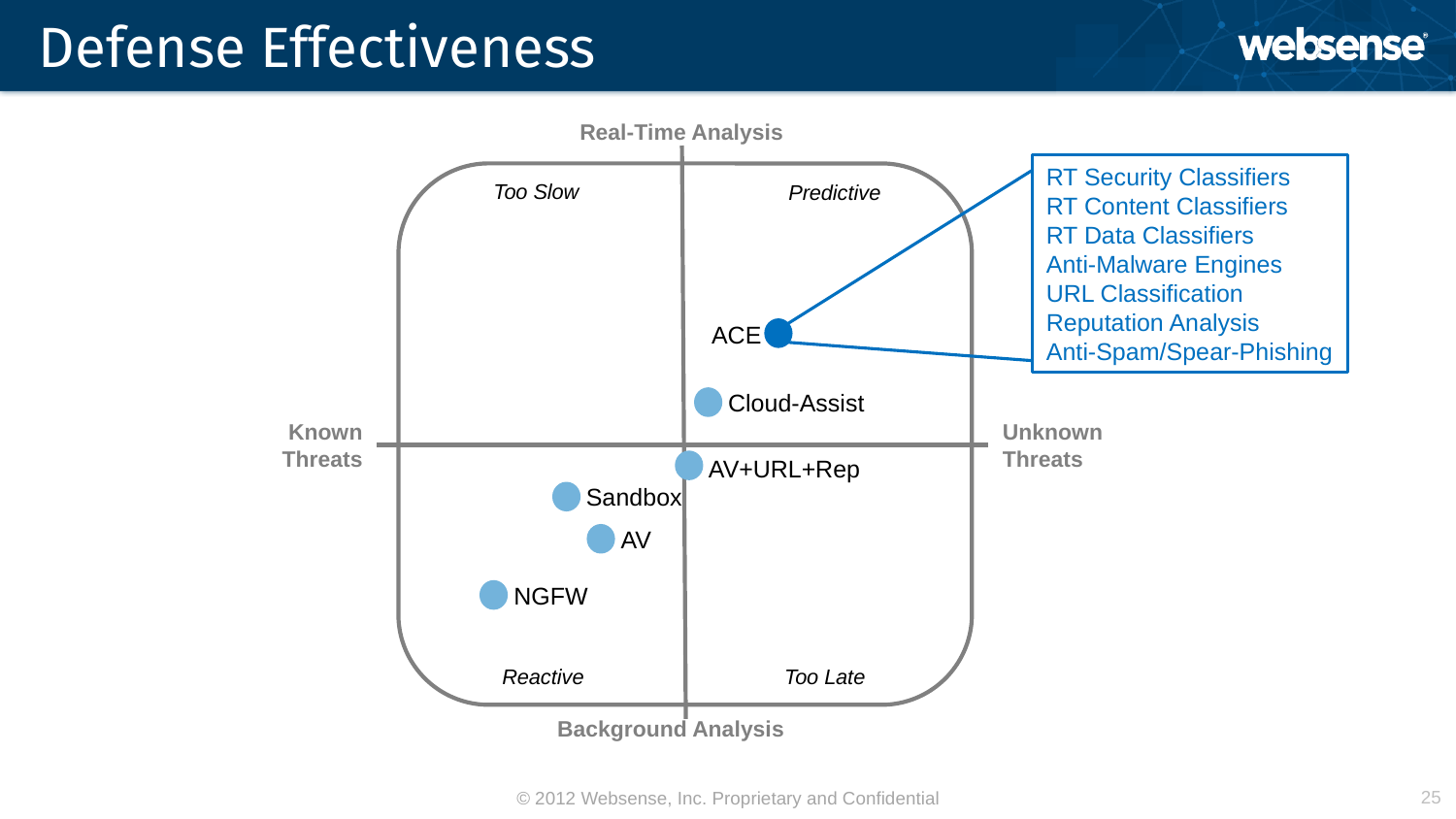

# Defense Effectiveness
Real-Time Analysis
RT Security Classifiers
RT Content Classifiers
RT Data Classifiers
Anti-Malware Engines
URL Classification
Reputation Analysis
Anti-Spam/Spear-Phishing

Too Slow
Predictive
ACE

Cloud-Assist

Known
Threats
Unknown
Threats
AV+URL+Rep

Sandbox

AV

NGFW

Too Late
Reactive
Background Analysis
25